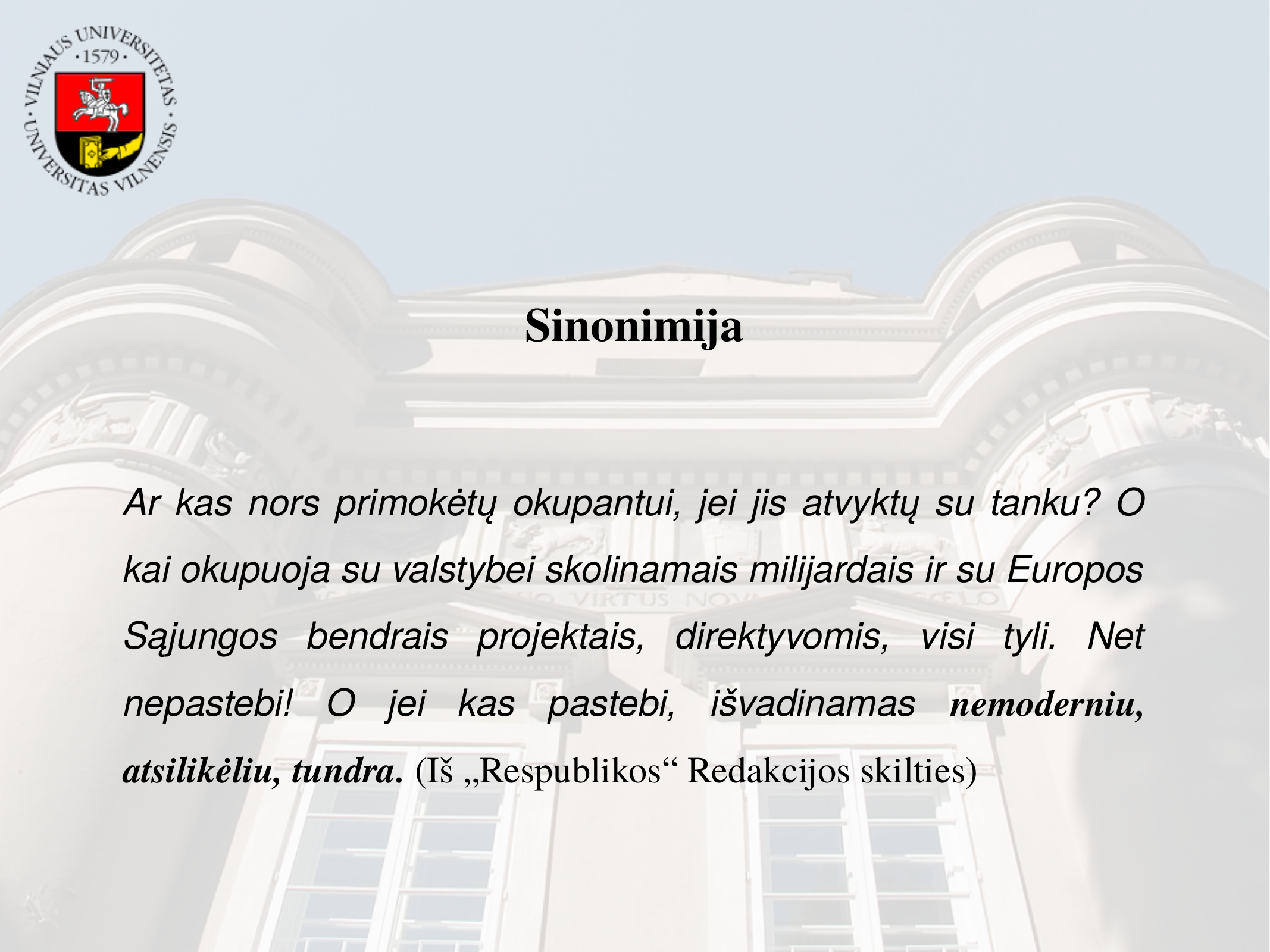

Sinonimija

Ar kas nors primokėtų okupantui, jei jis atvyktų su tanku? O kai okupuoja su valstybei skolinamais milijardais ir su Europos Sąjungos bendrais projektais, direktyvomis, visi tyli. Net nepastebi! O jei kas pastebi, išvadinamas nemoderniu, atsilikėliu, tundra. (Iš „Respublikos“ Redakcijos skilties)